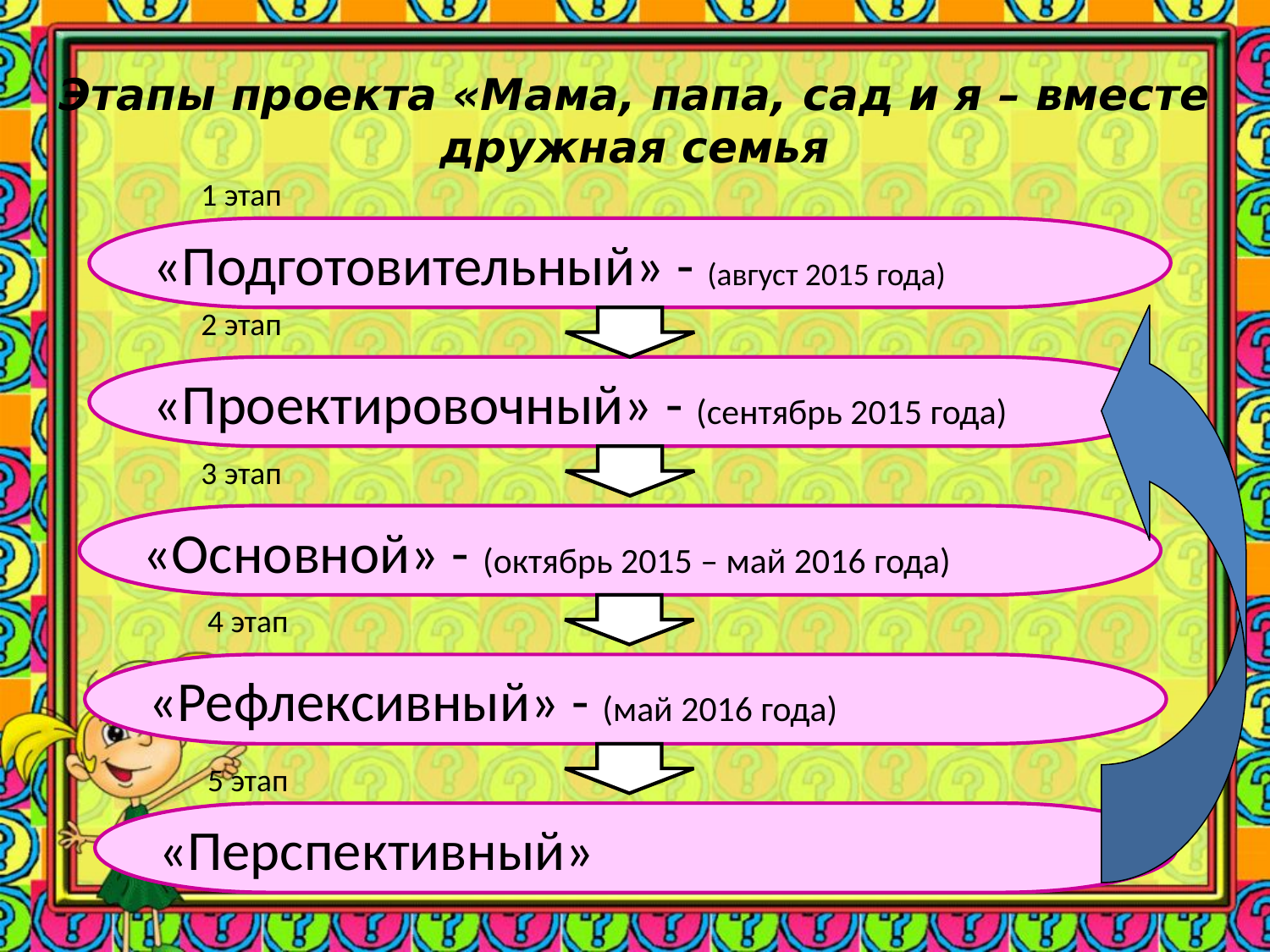

# Этапы проекта «Мама, папа, сад и я – вместе дружная семья
1 этап
«Подготовительный» - (август 2015 года)

2 этап

«Проектировочный» - (сентябрь 2015 года)
3 этап

«Основной» - (октябрь 2015 – май 2016 года)
4 этап

«Рефлексивный» - (май 2016 года)

5 этап
«Перспективный»

http://www.o-detstve.ru Портал «О детстве» IV Всероссийский дистанционный конкурс «Моя педагогическая инициатива»